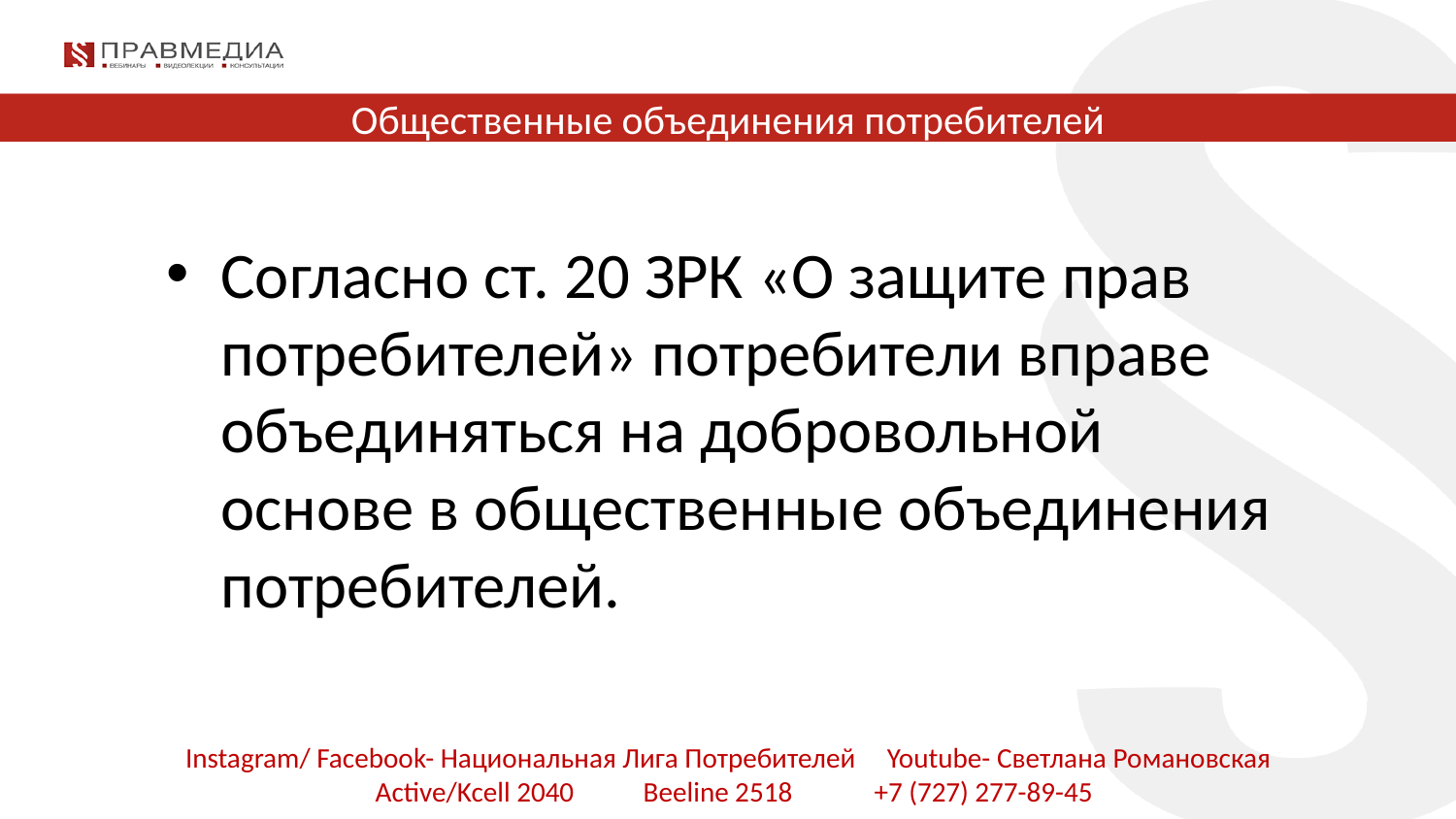

# Общественные объединения потребителей
Согласно ст. 20 ЗРК «О защите прав потребителей» потребители вправе объединяться на добровольной основе в общественные объединения потребителей.

Instagram/ Facebook- Национальная Лига Потребителей     Youtube- Светлана Романовская
  Active/Kcell 2040           Beeline 2518             +7 (727) 277-89-45